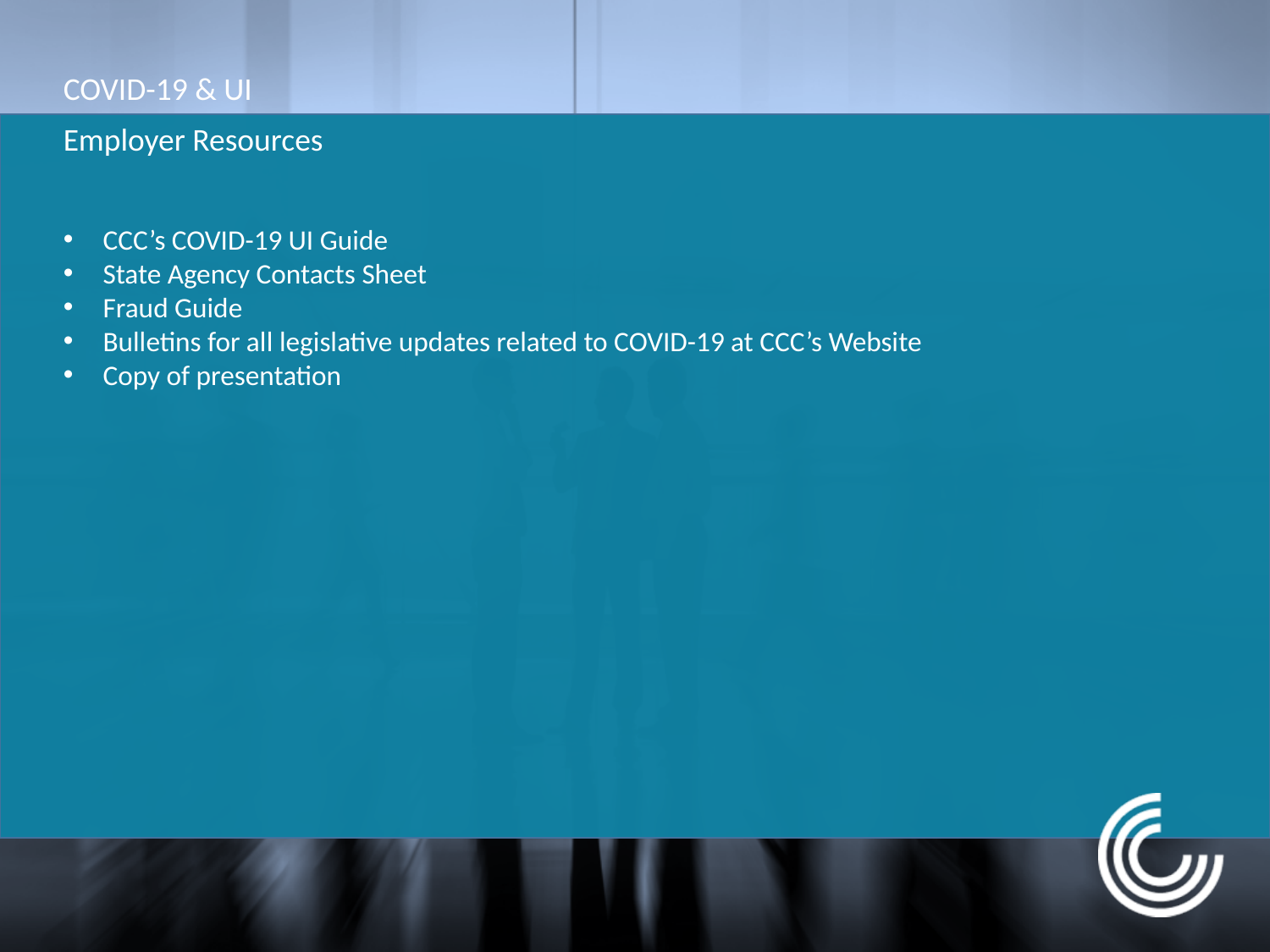

COVID-19 & UI
Employer Resources
CCC’s COVID-19 UI Guide
State Agency Contacts Sheet
Fraud Guide
Bulletins for all legislative updates related to COVID-19 at CCC’s Website
Copy of presentation